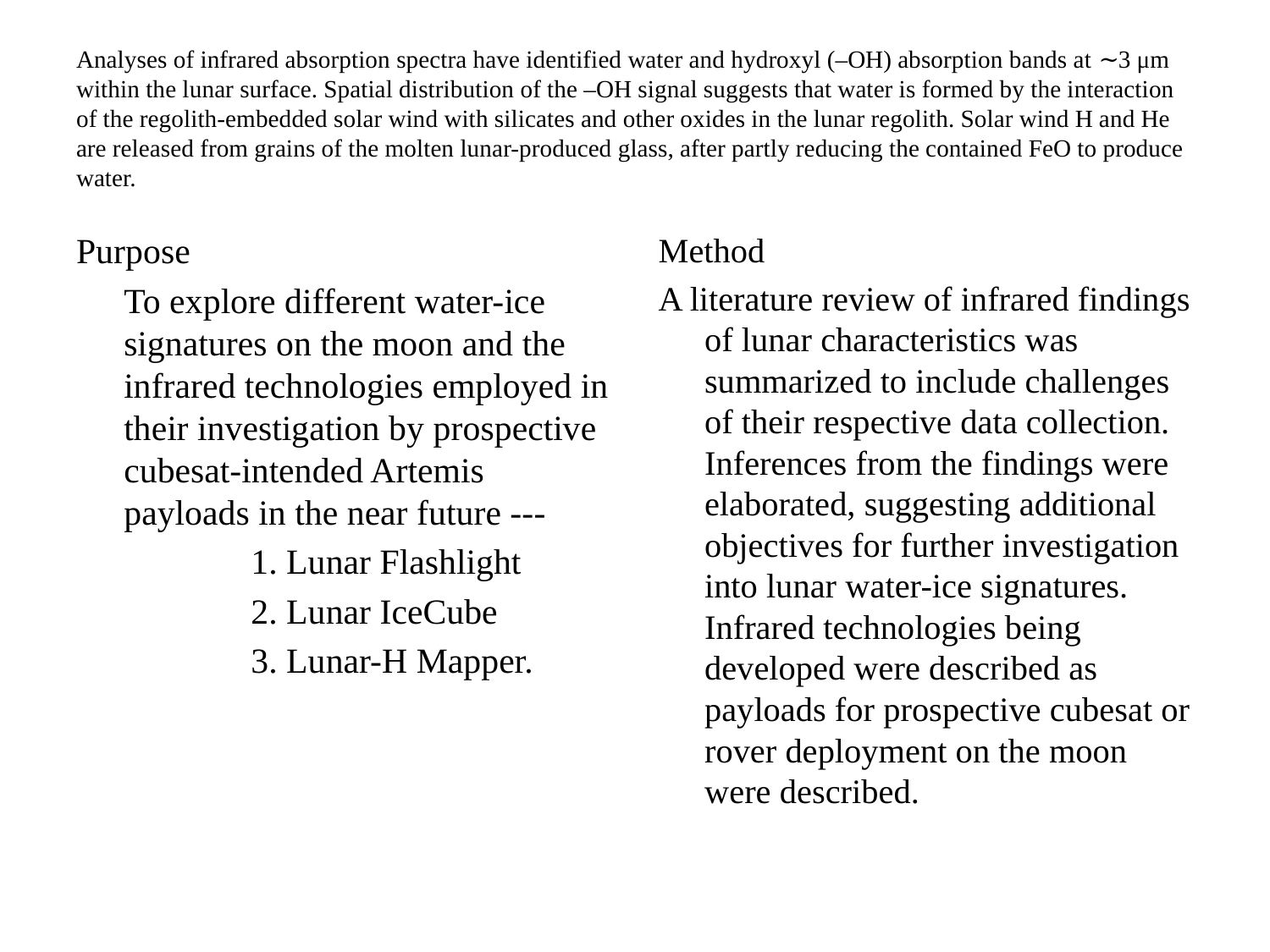

# Analyses of infrared absorption spectra have identified water and hydroxyl (–OH) absorption bands at ∼3 μm within the lunar surface. Spatial distribution of the –OH signal suggests that water is formed by the interaction of the regolith-embedded solar wind with silicates and other oxides in the lunar regolith. Solar wind H and He are released from grains of the molten lunar-produced glass, after partly reducing the contained FeO to produce water.
Purpose
	To explore different water-ice signatures on the moon and the infrared technologies employed in their investigation by prospective  cubesat-intended Artemis payloads in the near future ---
		1. Lunar Flashlight
		2. Lunar IceCube
		3. Lunar-H Mapper.

Method
A literature review of infrared findings of lunar characteristics was summarized to include challenges of their respective data collection. Inferences from the findings were elaborated, suggesting additional objectives for further investigation into lunar water-ice signatures. Infrared technologies being developed were described as payloads for prospective cubesat or rover deployment on the moon were described.